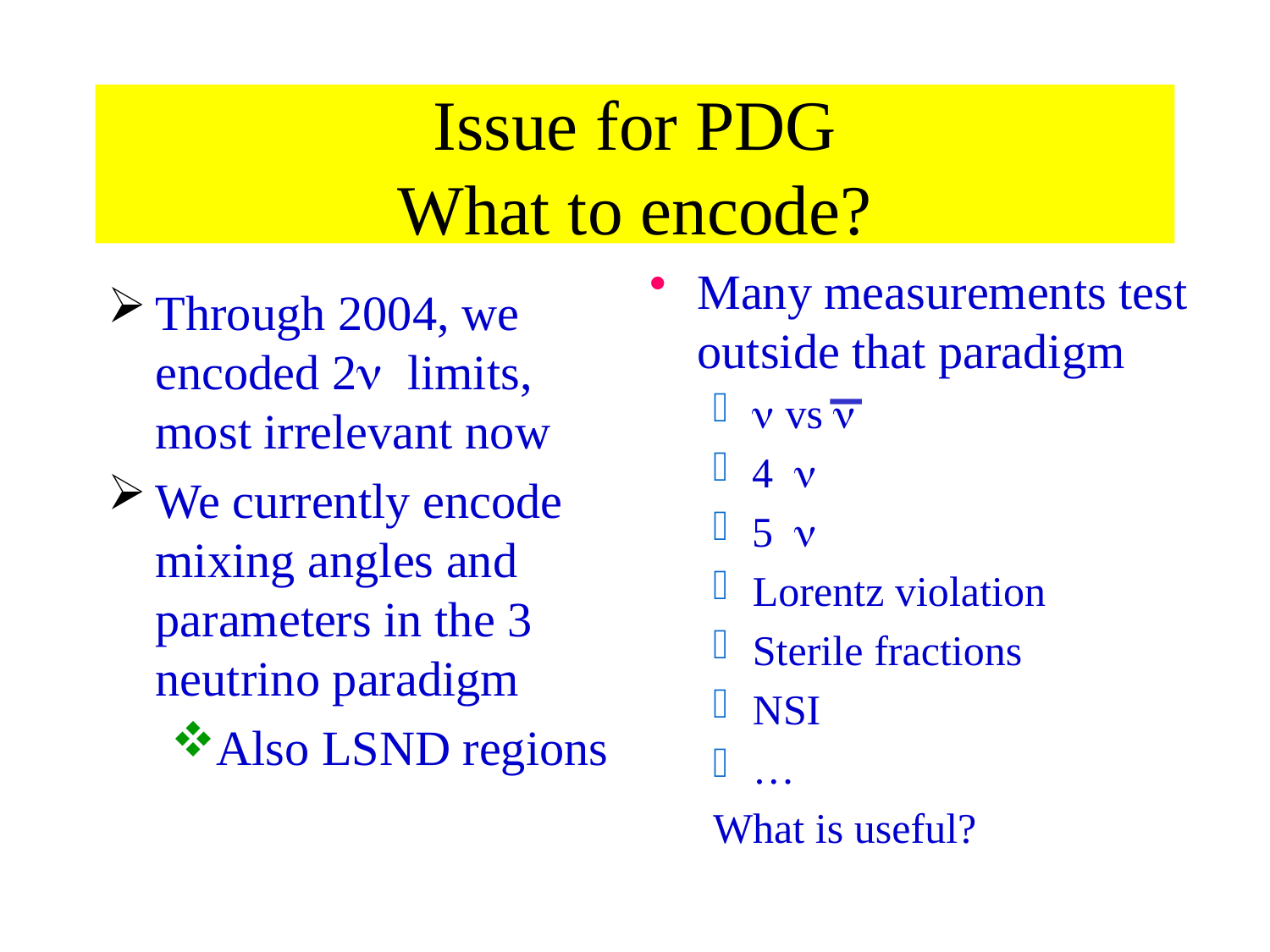

Issue for PDG
What to encode?
Many measurements test outside that paradigm
ν vs ν
4 ν
5 ν
Lorentz violation
Sterile fractions
NSI
…
What is useful?

Through 2004, we encoded 2ν limits, most irrelevant now
We currently encode mixing angles and parameters in the 3 neutrino paradigm
Also LSND regions